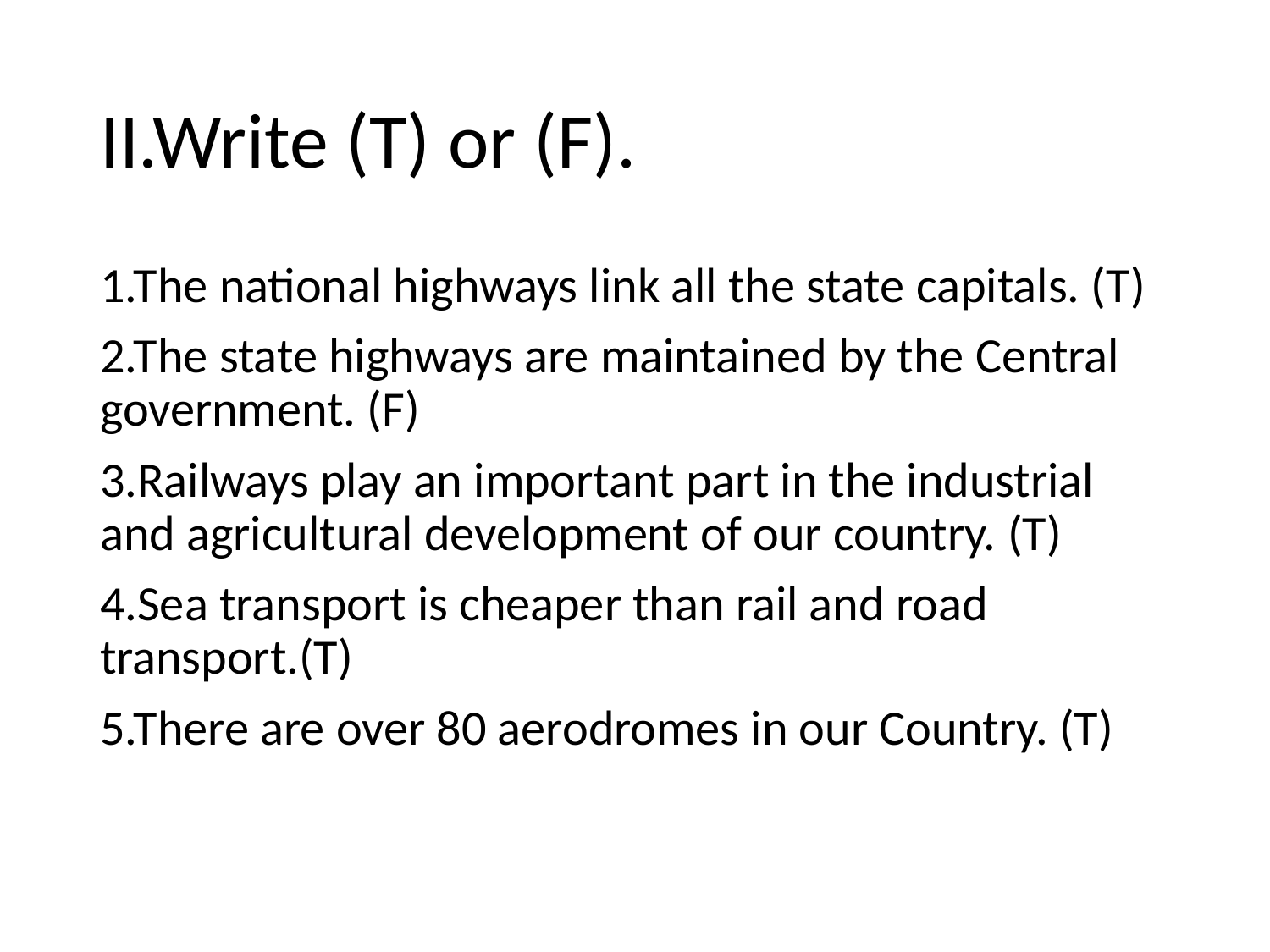

# II.Write (T) or (F).
1.The national highways link all the state capitals. (T)
2.The state highways are maintained by the Central government. (F)
3.Railways play an important part in the industrial and agricultural development of our country. (T)
4.Sea transport is cheaper than rail and road transport.(T)
5.There are over 80 aerodromes in our Country. (T)